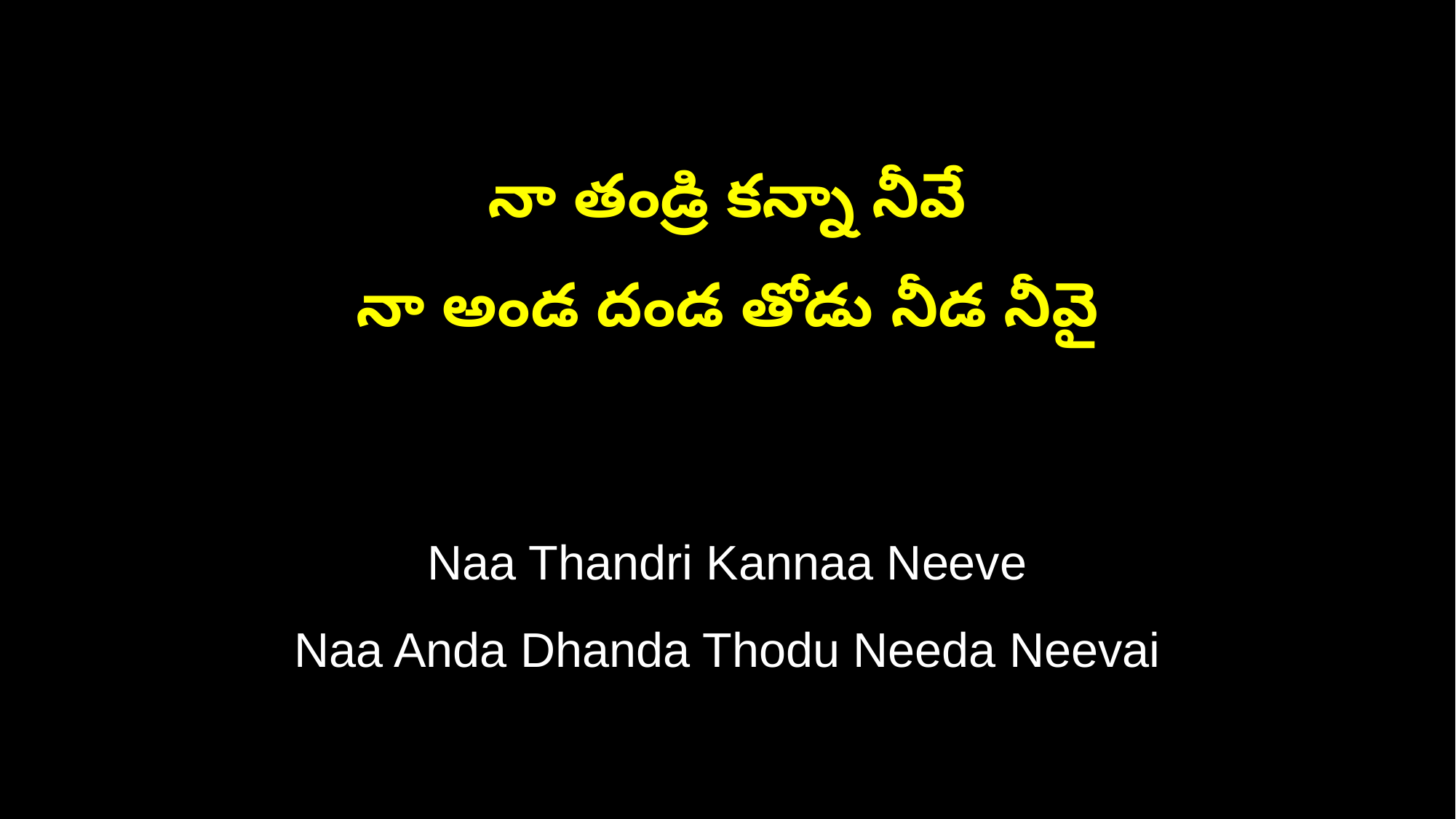

నా తండ్రి కన్నా నీవే
నా అండ దండ తోడు నీడ నీవై
Naa Thandri Kannaa Neeve
Naa Anda Dhanda Thodu Needa Neevai